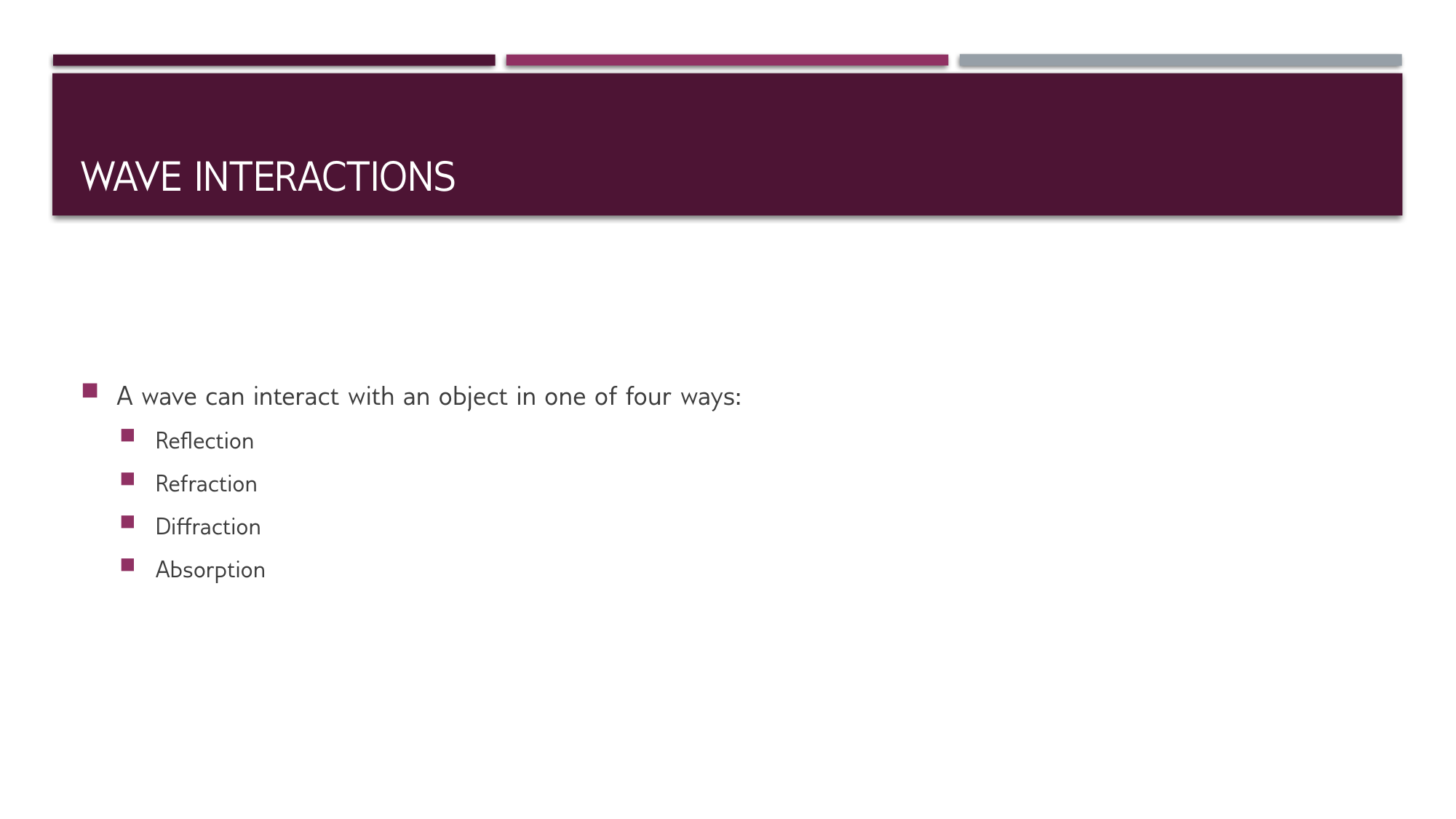

# Wave interactions
A wave can interact with an object in one of four ways:
Reflection
Refraction
Diffraction
Absorption